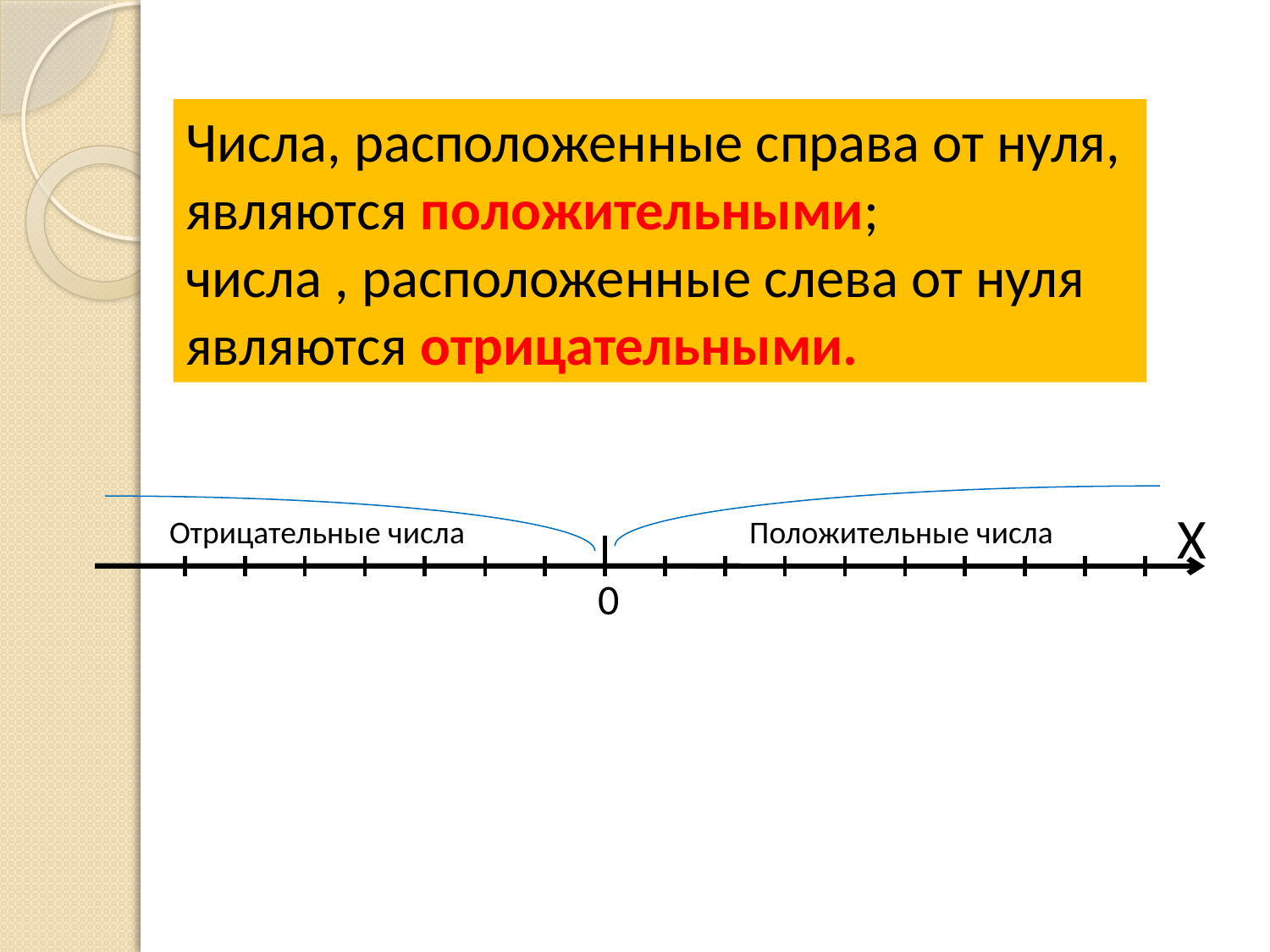

Числа, расположенные справа от нуля,
являются положительными;
числа , расположенные слева от нуля
являются отрицательными.

Х
Отрицательные числа
Положительные числа
0